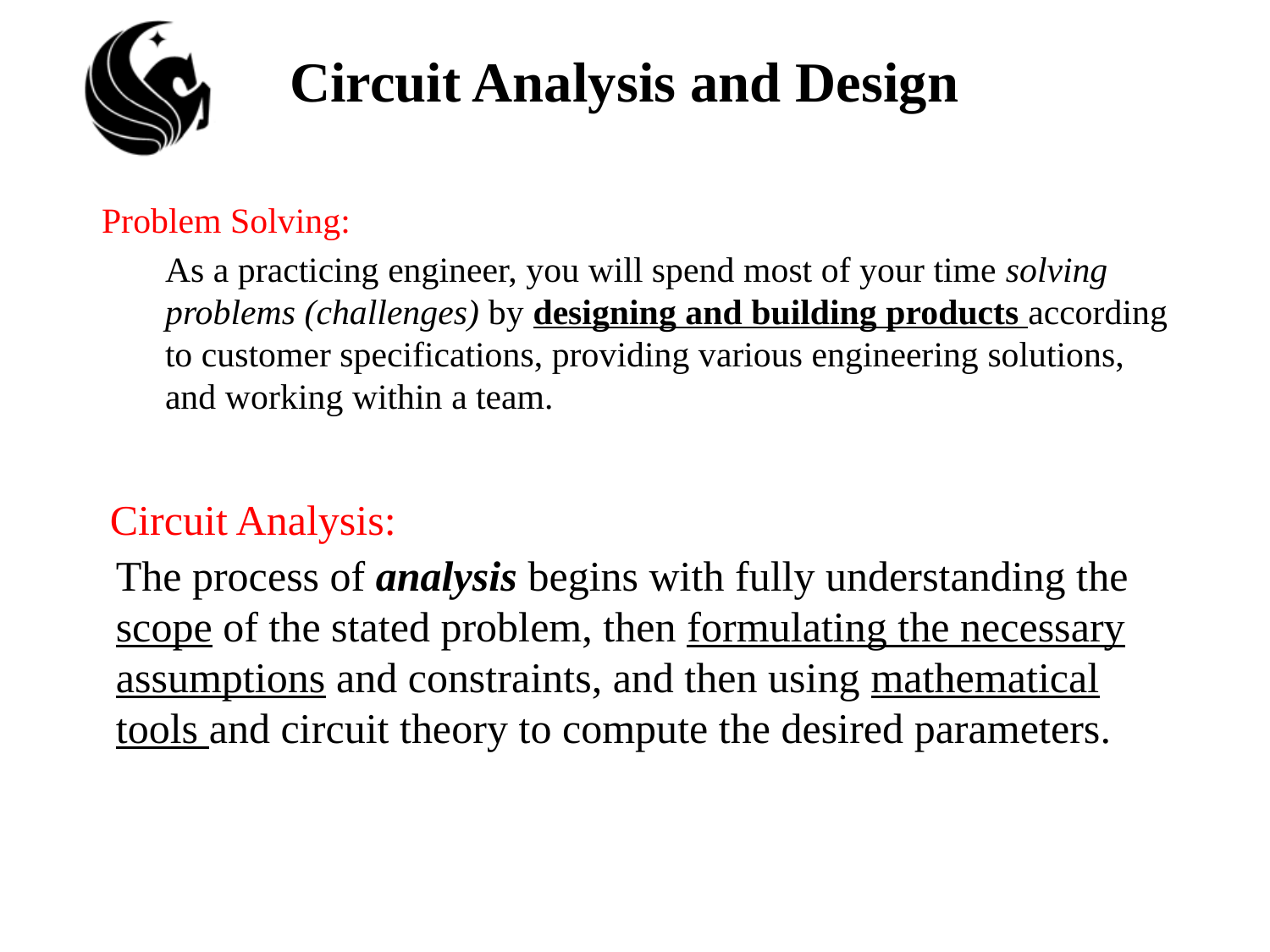

# Circuit Analysis and Design
Problem Solving:
As a practicing engineer, you will spend most of your time solving problems (challenges) by designing and building products according to customer specifications, providing various engineering solutions, and working within a team.

Circuit Analysis:
The process of analysis begins with fully understanding the scope of the stated problem, then formulating the necessary assumptions and constraints, and then using mathematical tools and circuit theory to compute the desired parameters.